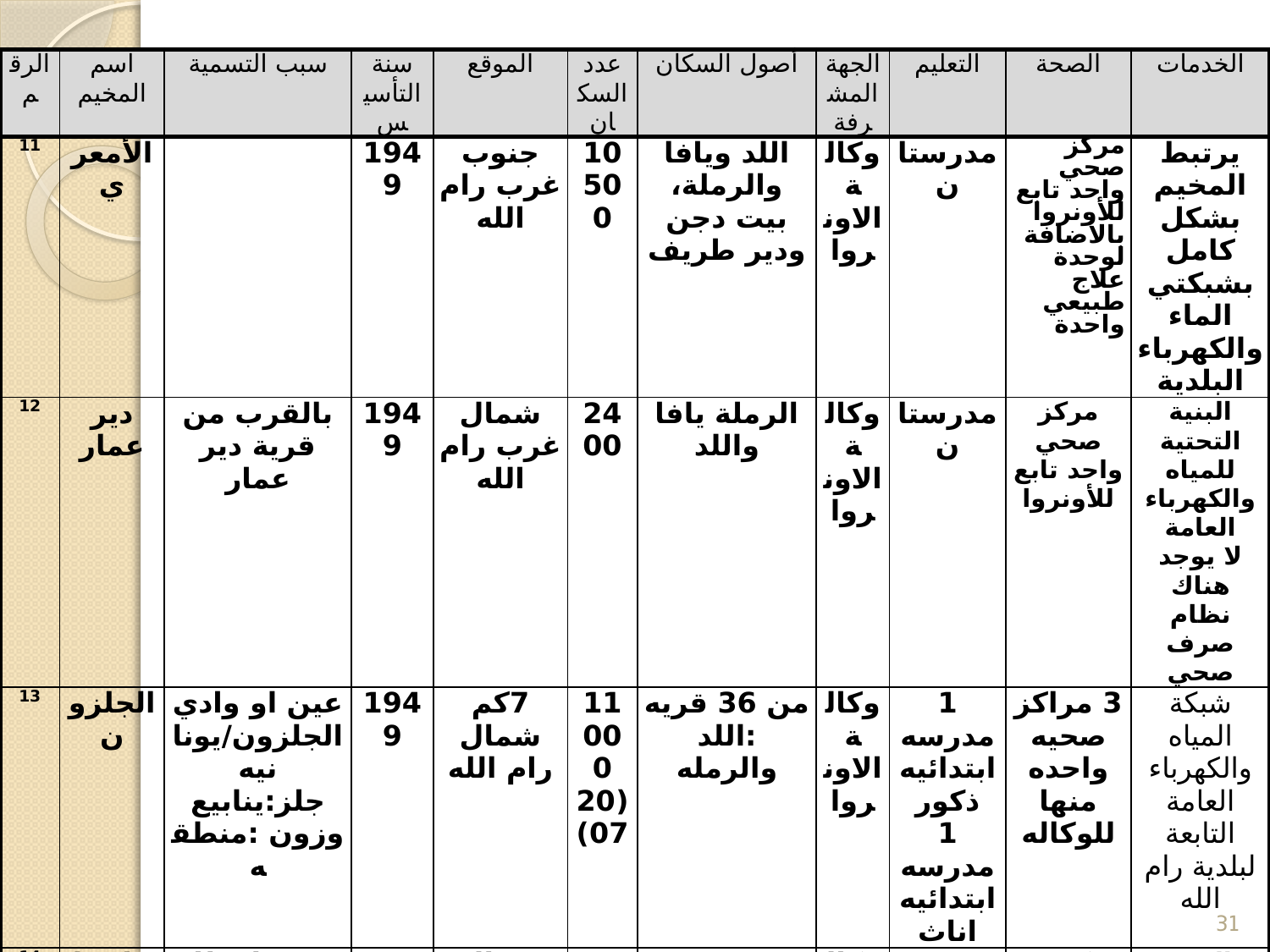

| الرقم | اسم المخيم | سبب التسمية | سنة التأسيس | الموقع | عدد السكان | أصول السكان | الجهة المشرفة | التعليم | الصحة | الخدمات |
| --- | --- | --- | --- | --- | --- | --- | --- | --- | --- | --- |
| 11 | الأمعري |  | 1949 | جنوب غرب رام الله | 10500 | اللد ويافا والرملة، بيت دجن ودير طريف | وكالة الاونروا | مدرستان | مركز صحي واحد تابع للأونروا بالاضافة لوحدة علاج طبيعي واحدة | يرتبط المخيم بشكل كامل بشبكتي الماء والكهرباء البلدية |
| 12 | دير عمار | بالقرب من قرية دير عمار | 1949 | شمال غرب رام الله | 2400 | الرملة يافا واللد | وكالة الاونروا | مدرستان | مركز صحي واحد تابع للأونروا | البنية التحتية للمياه والكهرباء العامة لا يوجد هناك نظام صرف صحي |
| 13 | الجلزون | عين او وادي الجلزون/يونانيه جلز:ينابيع وزون :منطقه | 1949 | 7كم شمال رام الله | 11000 (2007) | من 36 قريه :اللد والرمله | وكالة الاونروا | 1 مدرسه ابتدائيه ذكور 1 مدرسه ابتدائيه اناث | 3 مراكز صحيه واحده منها للوكاله | شبكة المياه والكهرباء العامة التابعة لبلدية رام الله |
| 14 | قلنديا | نسبة لمطار قلنديا | 1949 | شمال القدس | 11000 | 52 قرية تابعة لمناطق اللد والرملة وحيفا والقدس والخليل | وكالة الاونروا | 4 مدارس | مركز صحي واحد تابع للأونروا، وخمسة مراكز صحية خاصة | البنية التحتية لشبكة المياه العامة والكهرباء. كما أن معظم المنازل متصلة بنظام الصرف الصحي |
| 15 | قدورة |  | 1948 | رام الله | 1208 | اللد، بيت نبالا، الرملة، لفتا، ابو غوش، القباب، يافا، سلمة | غير معترف به/ او غير منظم |  | عياده صحيه واحده | ترتبط كافة المساكن بالبنية التحتية لشبكة المياه العامة والكهرباء |
31